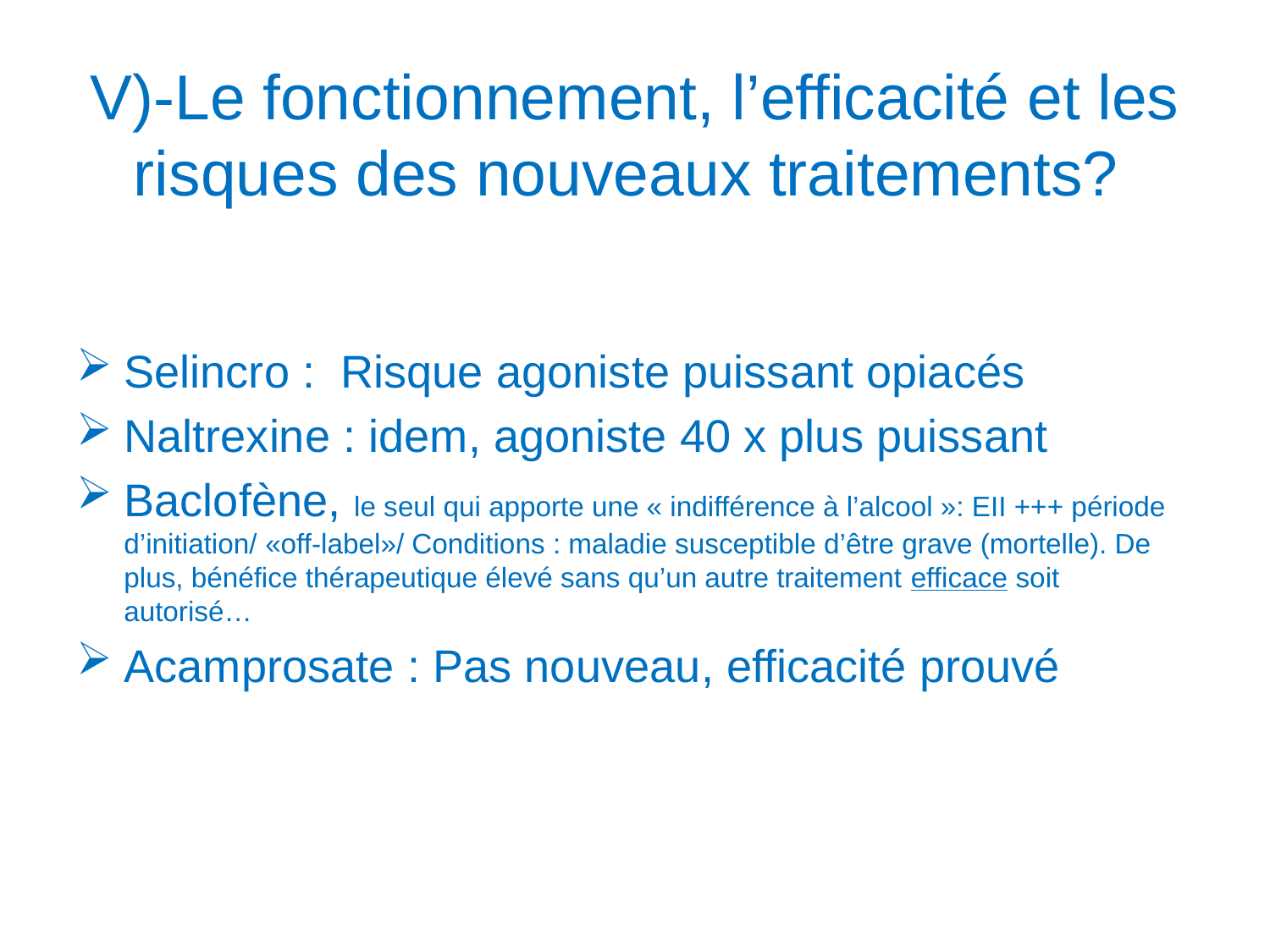

# V)-Le fonctionnement, l’efficacité et les risques des nouveaux traitements?
Selincro :  Risque agoniste puissant opiacés
Naltrexine : idem, agoniste 40 x plus puissant
Baclofène, le seul qui apporte une « indifférence à l’alcool »: EII +++ période d’initiation/ «off-label»/ Conditions : maladie susceptible d’être grave (mortelle). De plus, bénéfice thérapeutique élevé sans qu’un autre traitement efficace soit autorisé…
Acamprosate : Pas nouveau, efficacité prouvé